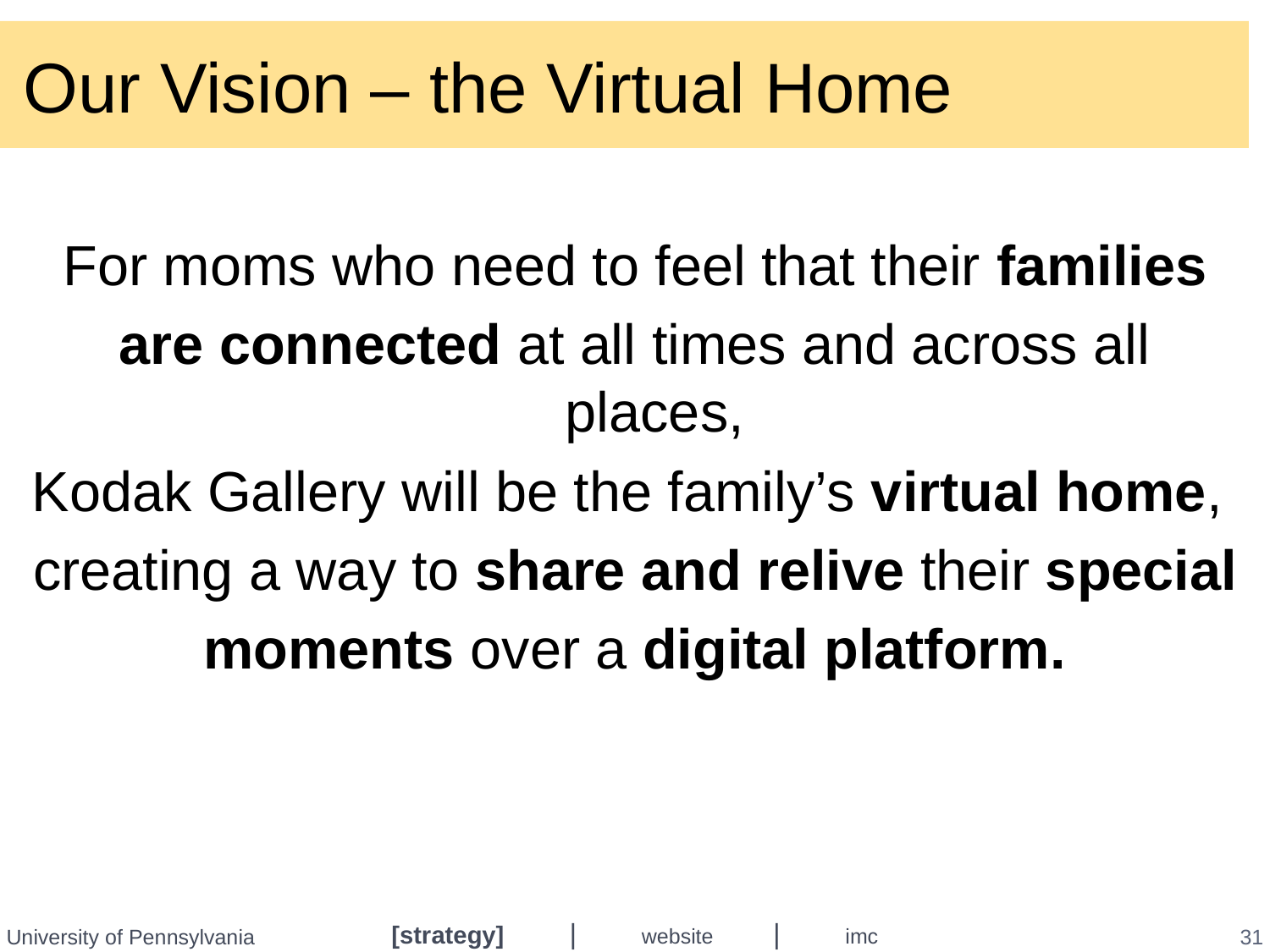

# Our Vision – the Virtual Home
For moms who need to feel that their families
are connected at all times and across all places,
Kodak Gallery will be the family’s virtual home,
creating a way to share and relive their special
moments over a digital platform.
31